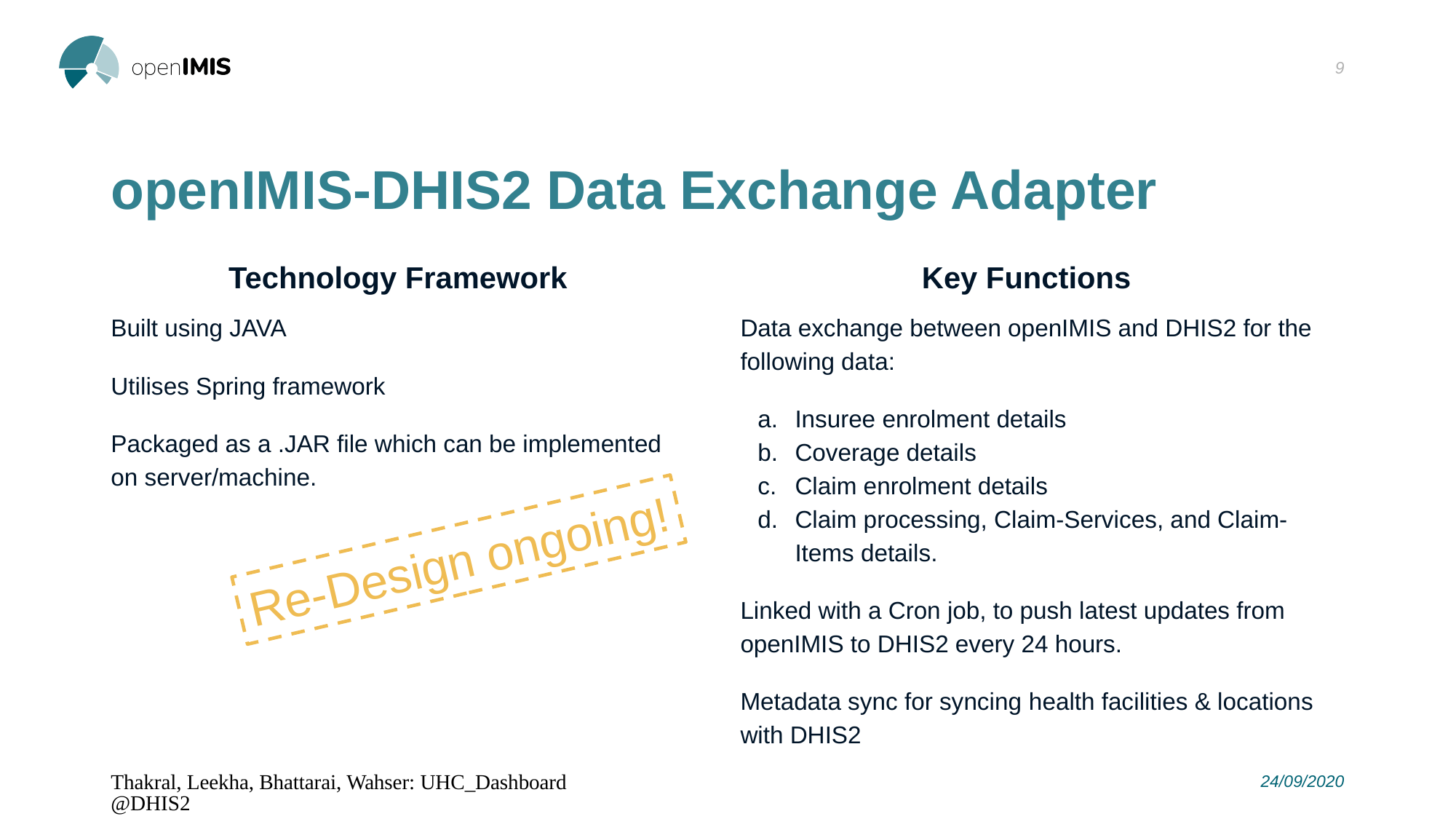

9
# openIMIS-DHIS2 Data Exchange Adapter
Technology Framework
Key Functions
Built using JAVA
Utilises Spring framework
Packaged as a .JAR file which can be implemented on server/machine.

Data exchange between openIMIS and DHIS2 for the following data:
Insuree enrolment details
Coverage details
Claim enrolment details
Claim processing, Claim-Services, and Claim-Items details.
Linked with a Cron job, to push latest updates from openIMIS to DHIS2 every 24 hours.
Metadata sync for syncing health facilities & locations with DHIS2
Re-Design ongoing!
Thakral, Leekha, Bhattarai, Wahser: UHC_Dashboard@DHIS2
24/09/2020